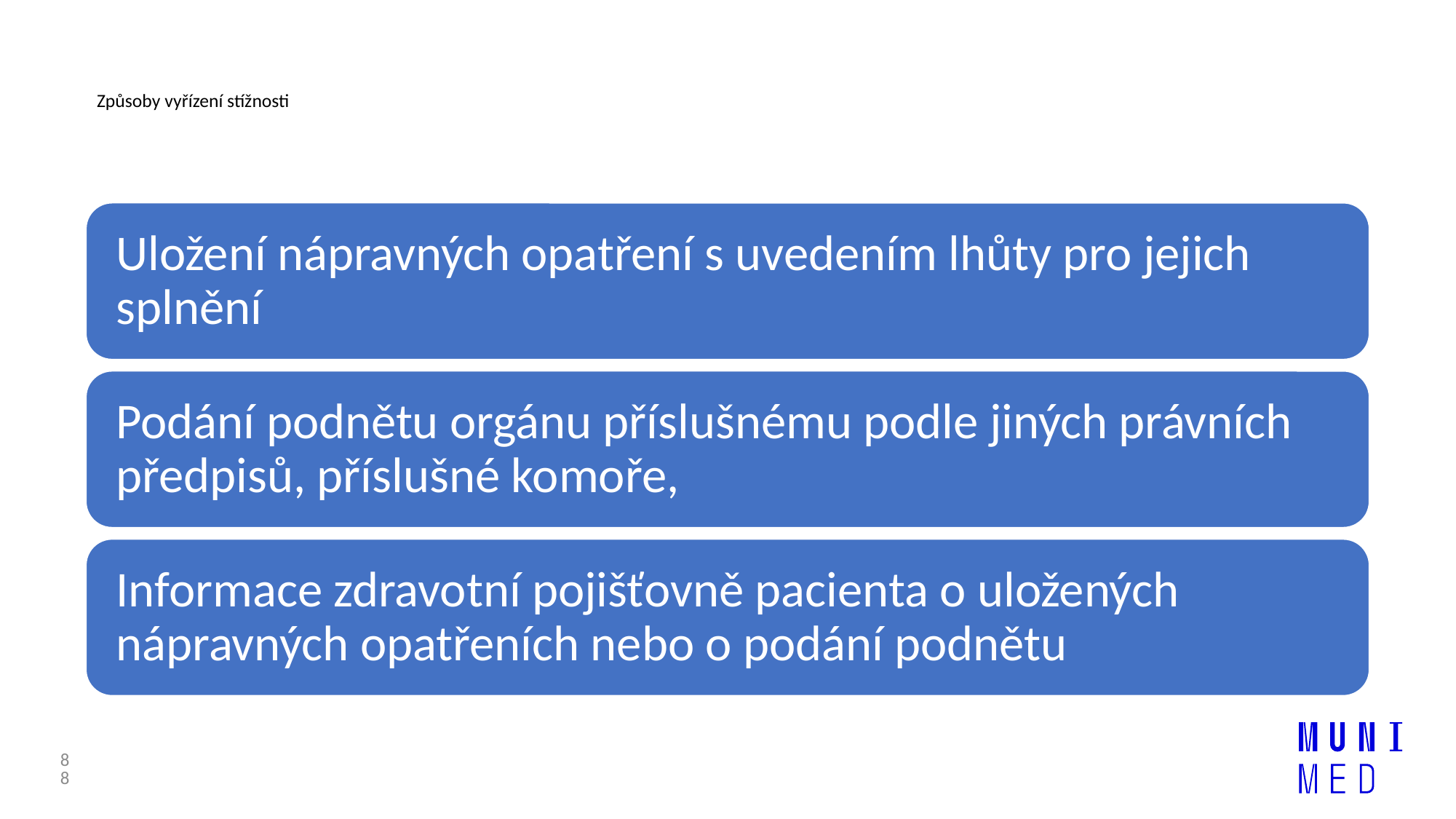

# Způsoby vyřízení stížnosti

Uložení nápravných opatření s uvedením lhůty pro jejich splnění
Podání podnětu orgánu příslušnému podle jiných právních předpisů, příslušné komoře,
Informace zdravotní pojišťovně pacienta o uložených nápravných opatřeních nebo o podání podnětu
88